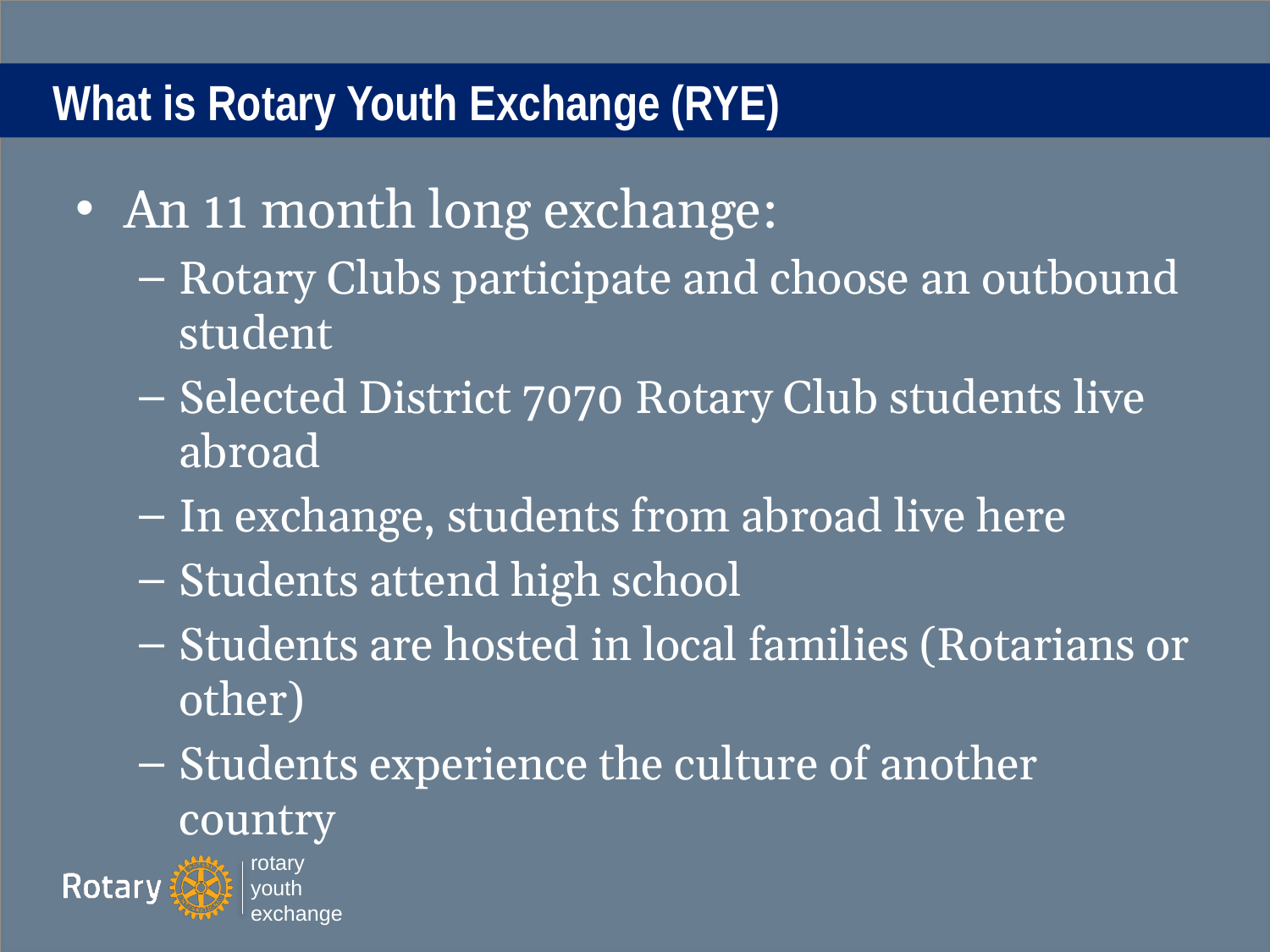

# What is Rotary Youth Exchange (RYE)
An 11 month long exchange:
Rotary Clubs participate and choose an outbound student
Selected District 7070 Rotary Club students live abroad
In exchange, students from abroad live here
Students attend high school
Students are hosted in local families (Rotarians or other)
Students experience the culture of another country